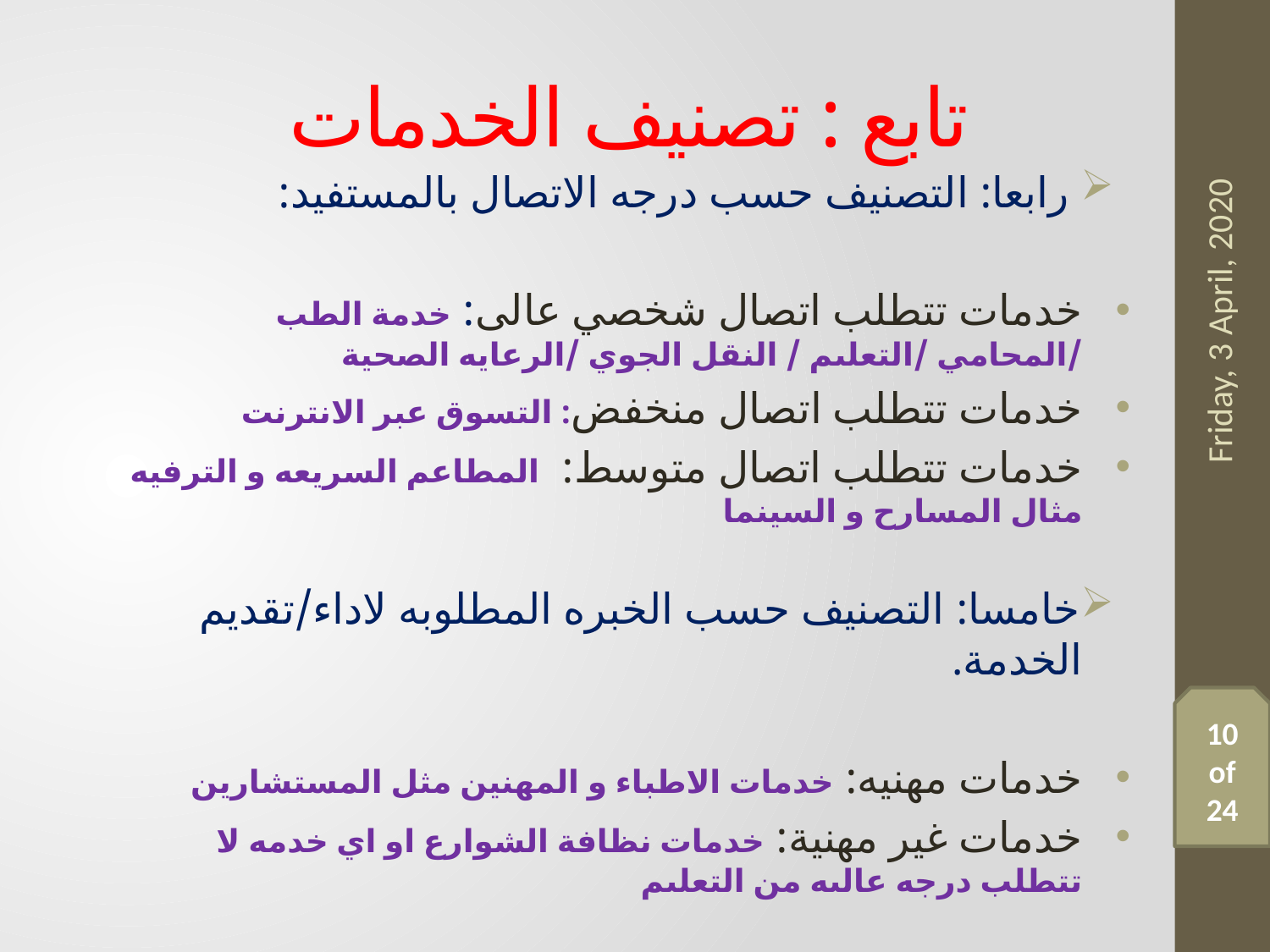

# تابع : تصنيف الخدمات
 رابعا: التصنيف حسب درجه الاتصال بالمستفيد:

خدمات تتطلب اتصال شخصي عالى: خدمة الطب /المحامي /التعلىم / النقل الجوي /الرعايه الصحية
خدمات تتطلب اتصال منخفض: التسوق عبر الانترنت
خدمات تتطلب اتصال متوسط:  المطاعم السريعه و الترفيه مثال المسارح و السينما

خامسا: التصنيف حسب الخبره المطلوبه لاداء/تقديم الخدمة.

خدمات مهنيه: خدمات الاطباء و المهنين مثل المستشارين
خدمات غير مهنية: خدمات نظافة الشوارع او اي خدمه لا تتطلب درجه عالىه من التعلىم
Friday, 3 April, 2020